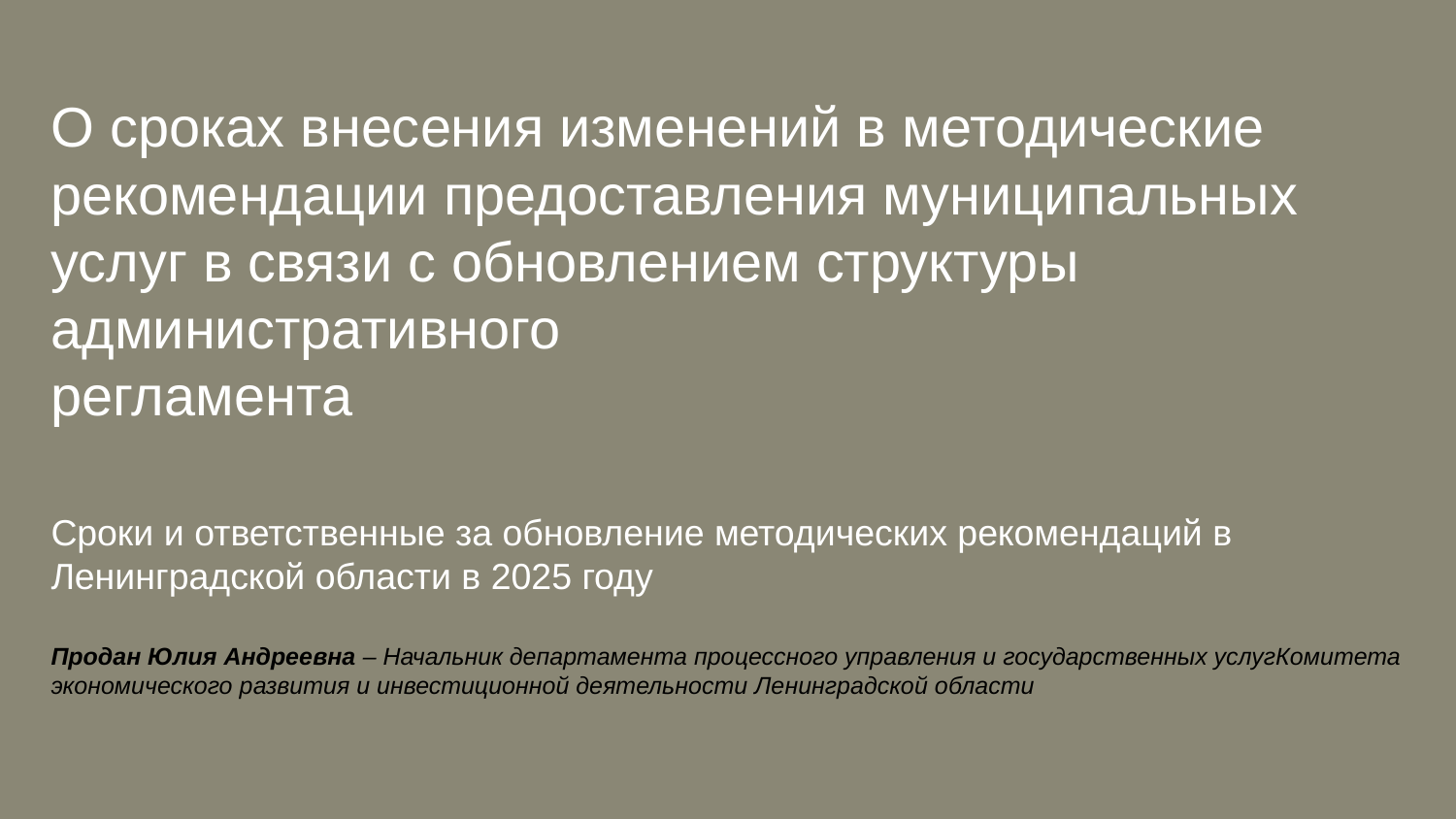

О сроках внесения изменений в методические рекомендации предоставления муниципальных услуг в связи с обновлением структуры административного
регламента

Сроки и ответственные за обновление методических рекомендаций в Ленинградской области в 2025 году

Продан Юлия Андреевна – Начальник департамента процессного управления и государственных услугКомитета экономического развития и инвестиционной деятельности Ленинградской области